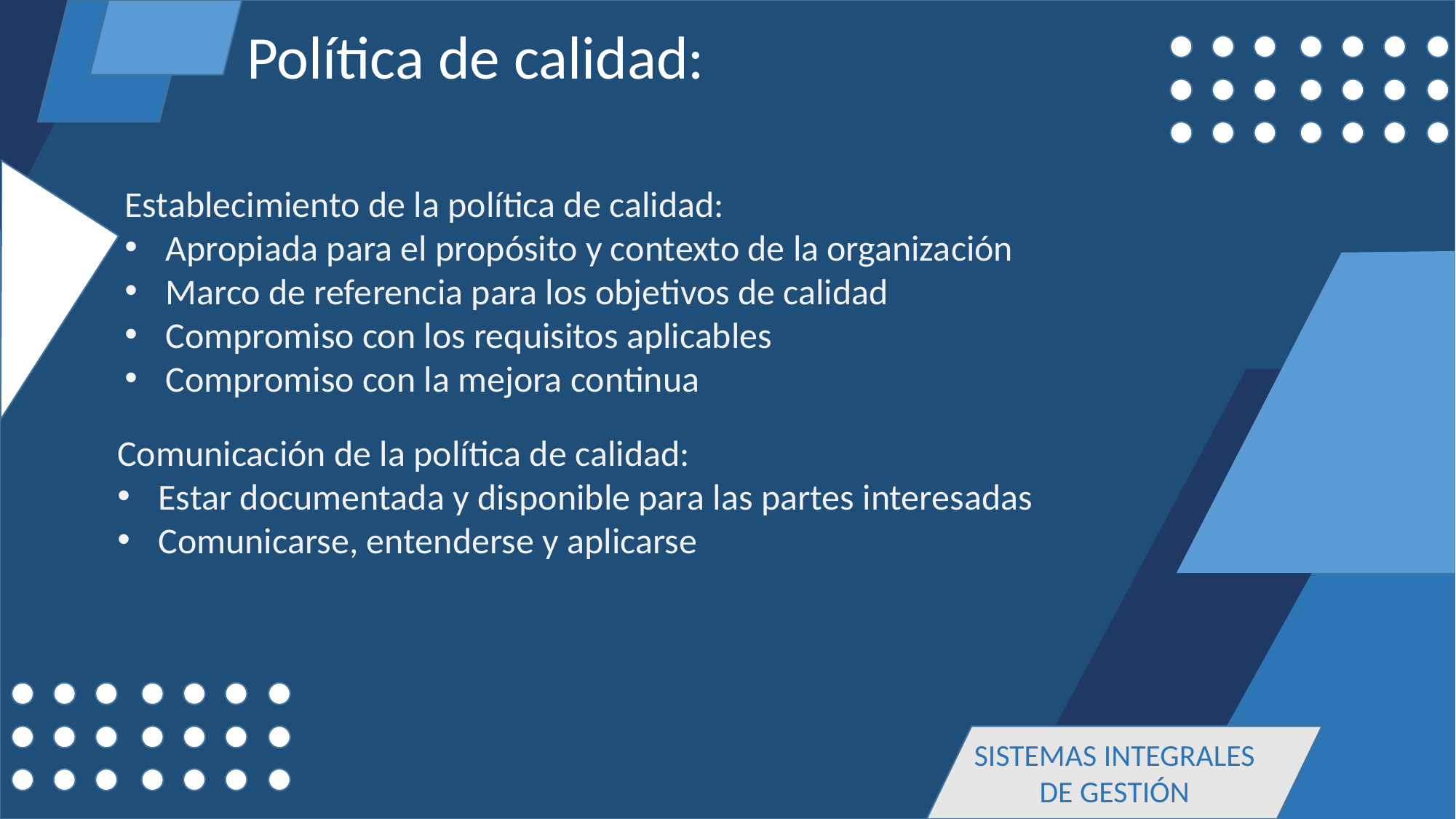

Política de calidad:

Establecimiento de la política de calidad:
Apropiada para el propósito y contexto de la organización
Marco de referencia para los objetivos de calidad
Compromiso con los requisitos aplicables
Compromiso con la mejora continua

Comunicación de la política de calidad:
Estar documentada y disponible para las partes interesadas
Comunicarse, entenderse y aplicarse

SISTEMAS INTEGRALES DE GESTIÓN